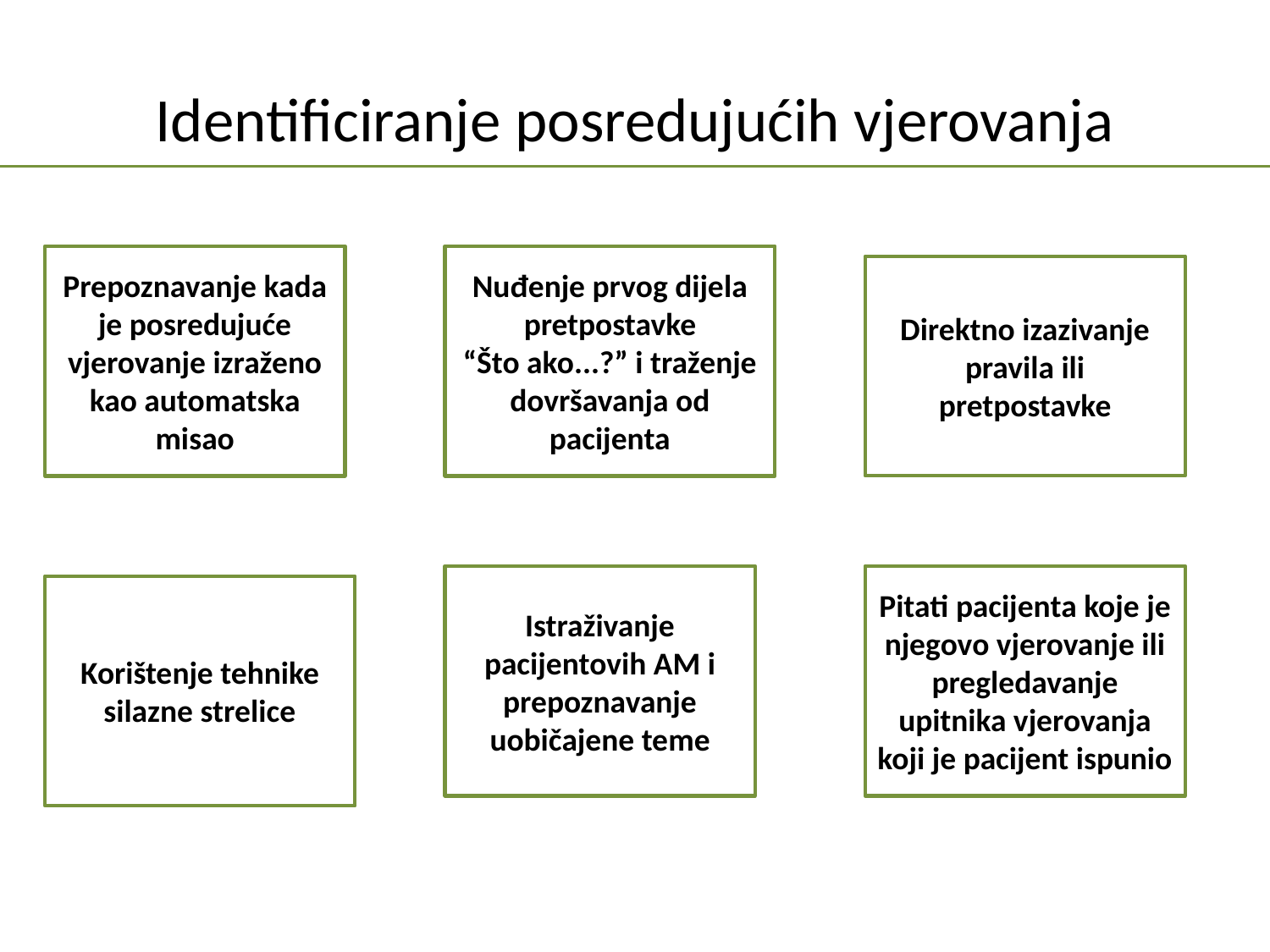

# Identificiranje posredujućih vjerovanja
Prepoznavanje kada je posredujuće vjerovanje izraženo kao automatska misao
Nuđenje prvog dijela pretpostavke
“Što ako...?” i traženje dovršavanja od pacijenta
Direktno izazivanje pravila ili pretpostavke
Istraživanje pacijentovih AM i prepoznavanje uobičajene teme
Pitati pacijenta koje je njegovo vjerovanje ili pregledavanje upitnika vjerovanja koji je pacijent ispunio
Korištenje tehnike silazne strelice